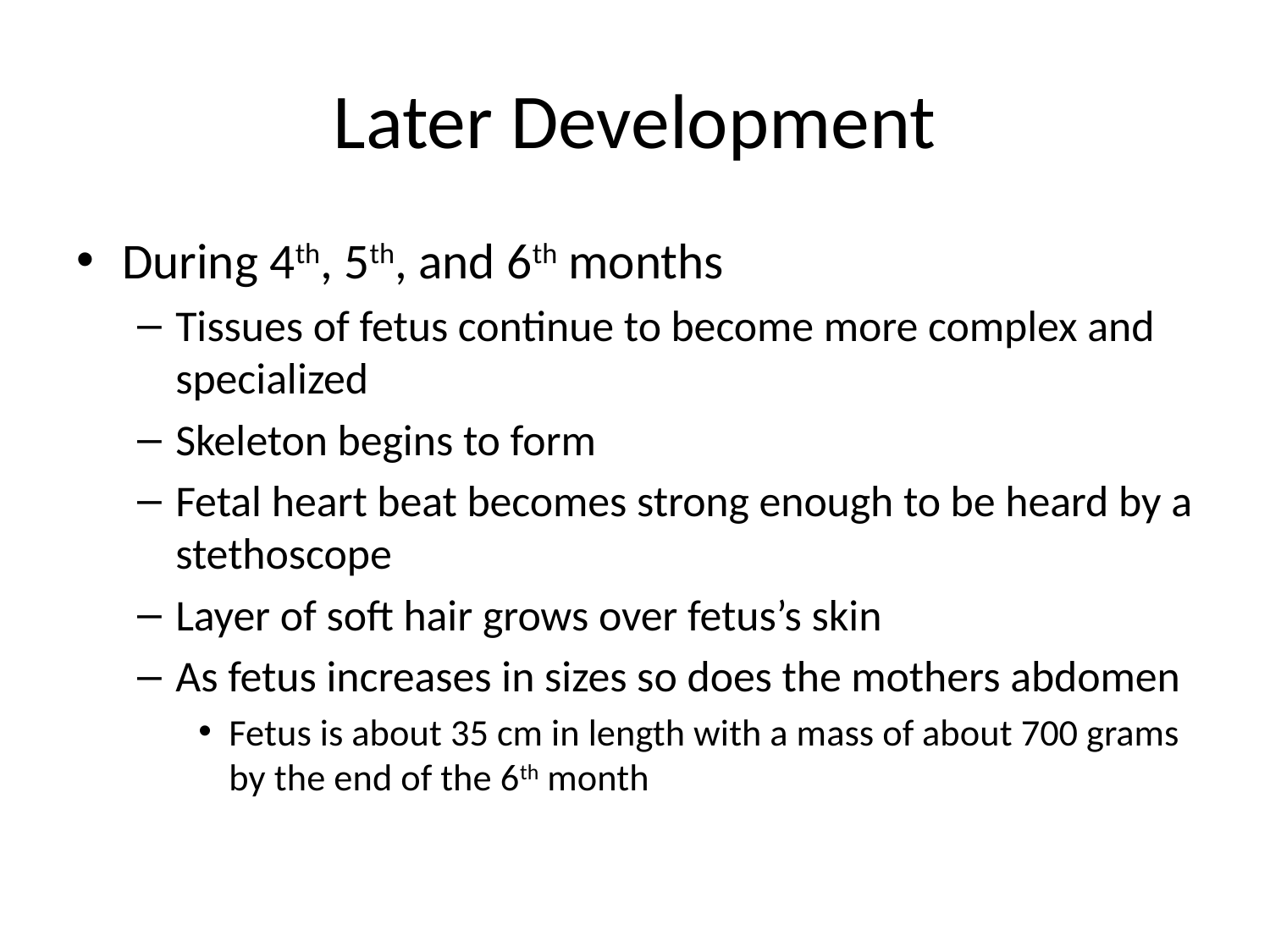

# Later Development
During 4th, 5th, and 6th months
Tissues of fetus continue to become more complex and specialized
Skeleton begins to form
Fetal heart beat becomes strong enough to be heard by a stethoscope
Layer of soft hair grows over fetus’s skin
As fetus increases in sizes so does the mothers abdomen
Fetus is about 35 cm in length with a mass of about 700 grams by the end of the 6th month